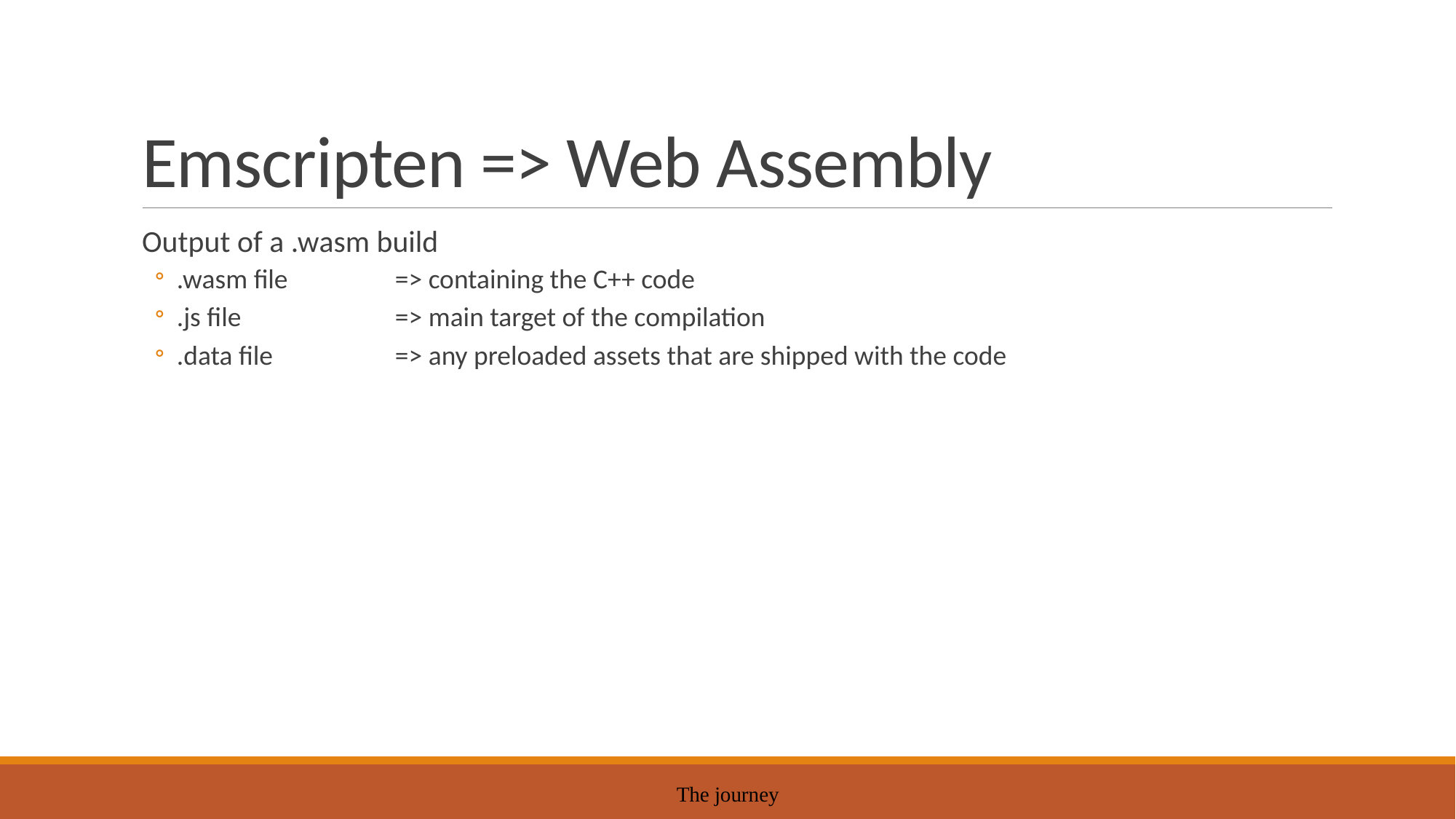

# Emscripten => Web Assembly
Output of a .wasm build
.wasm file 	=> containing the C++ code
.js file		=> main target of the compilation
.data file		=> any preloaded assets that are shipped with the code
The journey